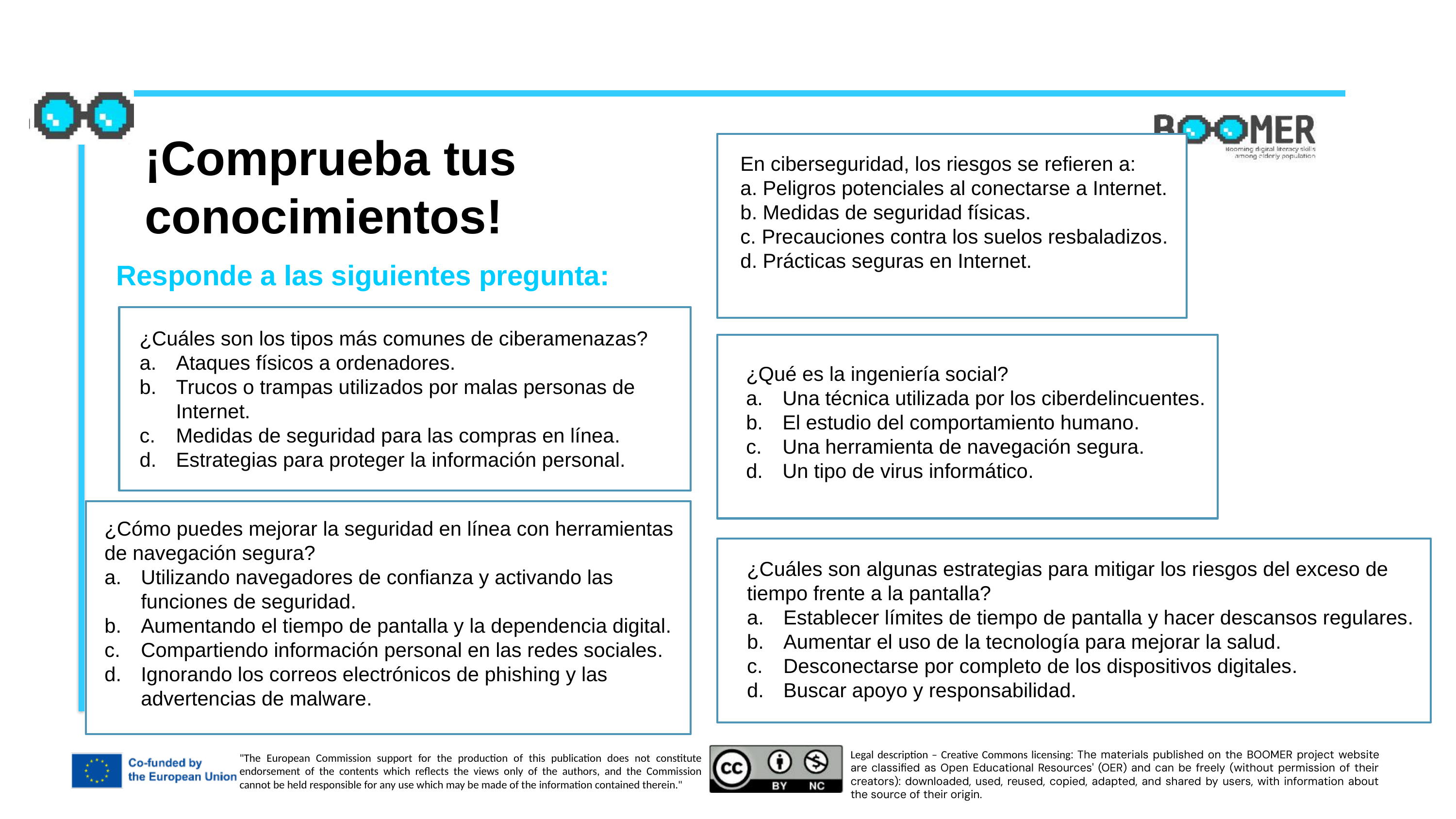

¡Comprueba tus conocimientos!

En ciberseguridad, los riesgos se refieren a:
a. Peligros potenciales al conectarse a Internet.
b. Medidas de seguridad físicas.
c. Precauciones contra los suelos resbaladizos.
d. Prácticas seguras en Internet.

Responde a las siguientes pregunta:

¿Cuáles son los tipos más comunes de ciberamenazas?
Ataques físicos a ordenadores.
Trucos o trampas utilizados por malas personas de Internet.
Medidas de seguridad para las compras en línea.
Estrategias para proteger la información personal.

¿Qué es la ingeniería social?
Una técnica utilizada por los ciberdelincuentes.
El estudio del comportamiento humano.
Una herramienta de navegación segura.
Un tipo de virus informático.

¿Cómo puedes mejorar la seguridad en línea con herramientas de navegación segura?
Utilizando navegadores de confianza y activando las funciones de seguridad.
Aumentando el tiempo de pantalla y la dependencia digital.
Compartiendo información personal en las redes sociales.
Ignorando los correos electrónicos de phishing y las advertencias de malware.

¿Cuáles son algunas estrategias para mitigar los riesgos del exceso de tiempo frente a la pantalla?
Establecer límites de tiempo de pantalla y hacer descansos regulares.
Aumentar el uso de la tecnología para mejorar la salud.
Desconectarse por completo de los dispositivos digitales.
Buscar apoyo y responsabilidad.